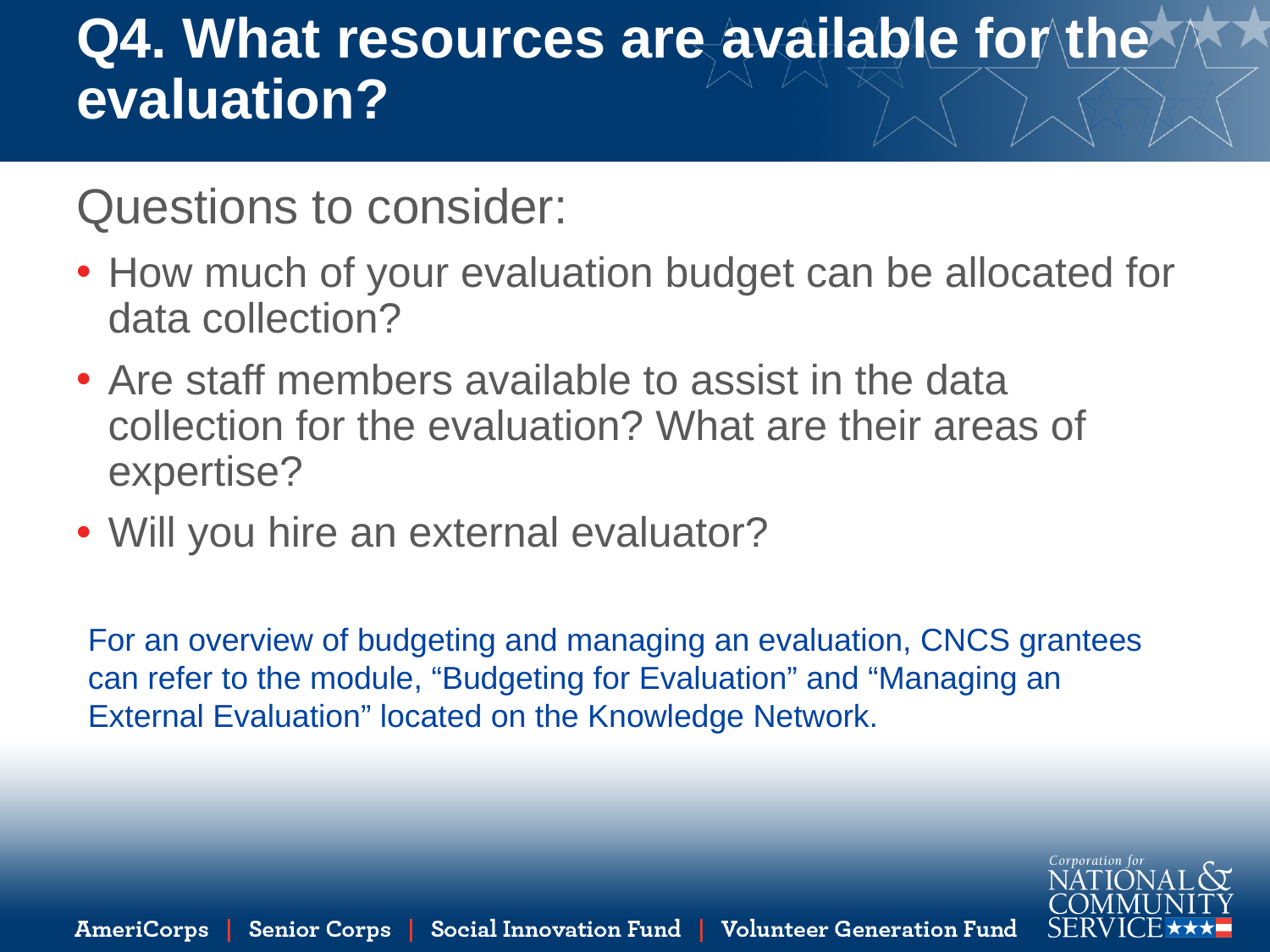

# Q4. What resources are available for the evaluation?
Questions to consider:
How much of your evaluation budget can be allocated for data collection?
Are staff members available to assist in the data collection for the evaluation? What are their areas of expertise?
Will you hire an external evaluator?
For an overview of budgeting and managing an evaluation, CNCS grantees can refer to the module, “Budgeting for Evaluation” and “Managing an External Evaluation” located on the Knowledge Network.